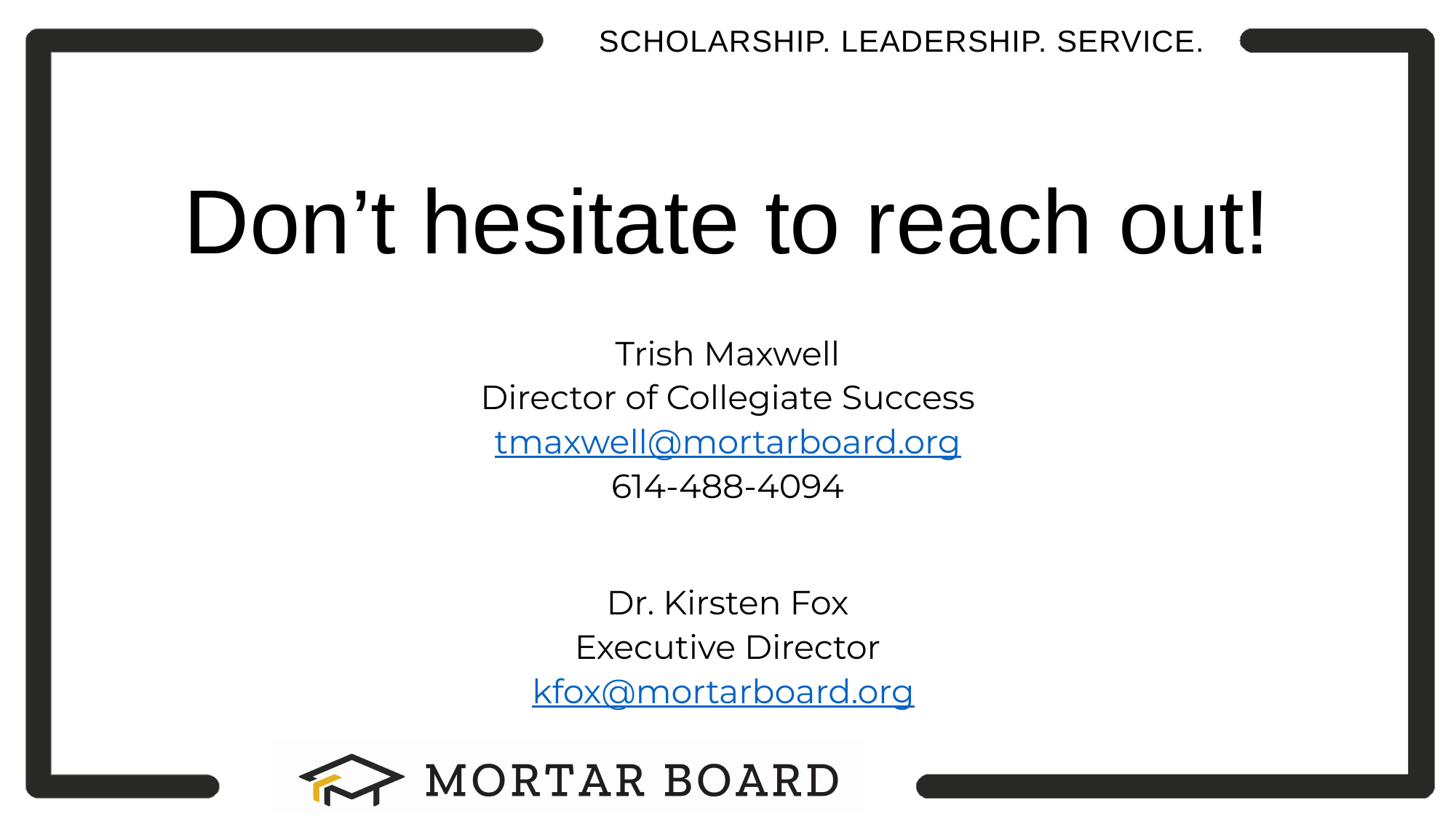

# Don’t hesitate to reach out!
Trish Maxwell
Director of Collegiate Success
tmaxwell@mortarboard.org
614-488-4094

Dr. Kirsten Fox
Executive Director
kfox@mortarboard.org